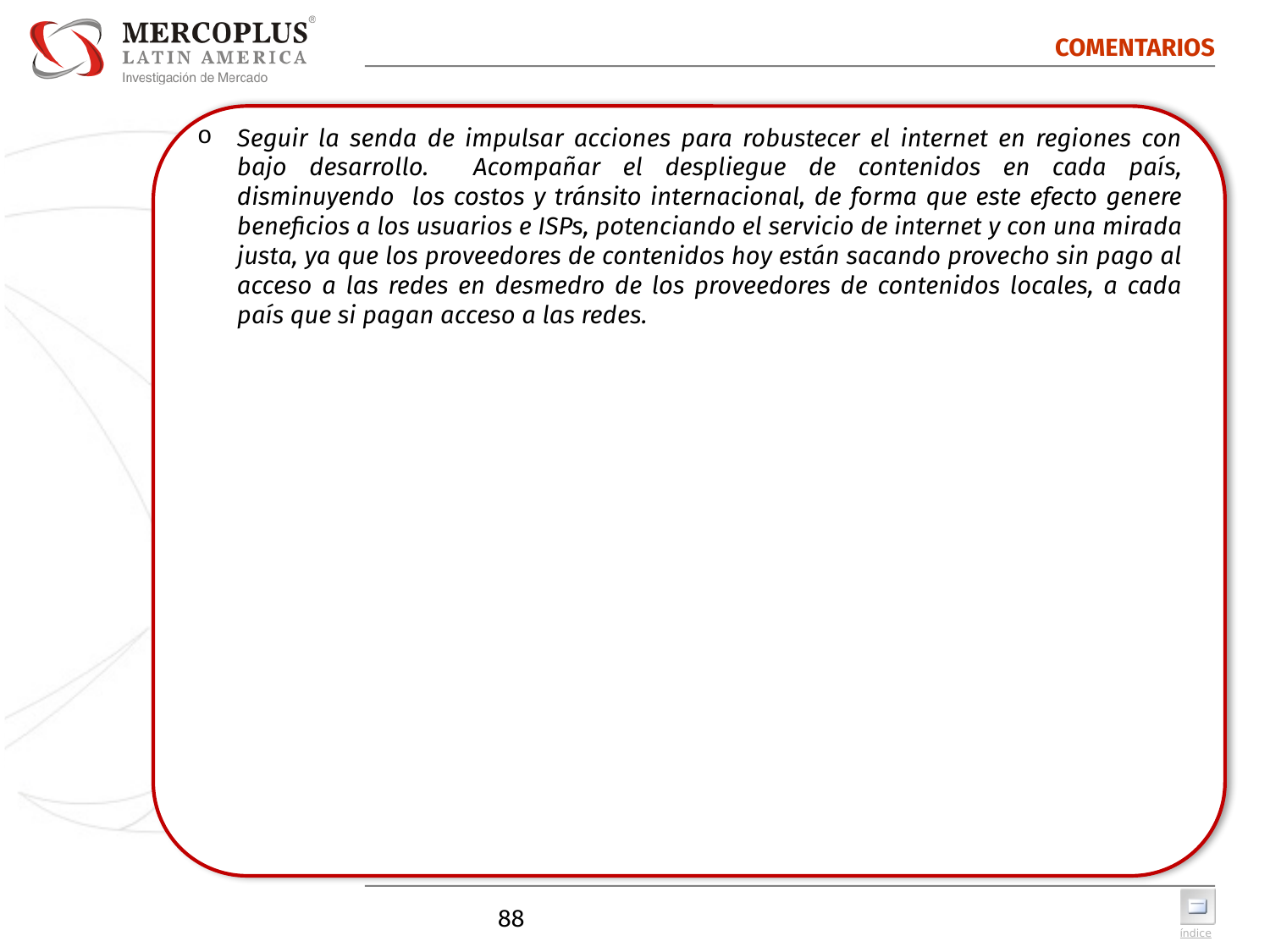

# COMENTARIOS

Seguir la senda de impulsar acciones para robustecer el internet en regiones con bajo desarrollo.  Acompañar el despliegue de contenidos en cada país, disminuyendo  los costos y tránsito internacional, de forma que este efecto genere beneficios a los usuarios e ISPs, potenciando el servicio de internet y con una mirada justa, ya que los proveedores de contenidos hoy están sacando provecho sin pago al acceso a las redes en desmedro de los proveedores de contenidos locales, a cada país que si pagan acceso a las redes.
Serí­a deseable más capacitaciones off-line y documentación técnica.
Serí­a importante, aunque entendible actualmente, que se tenga en cuenta la realidad de la asignación de recursos de terceros a la hora de solicitar recursos propios.  Grandes empresas no delegan los recursos (por ejemplo /29 u otros prefijos) y a la hora de tener que demostrar que esos recursos son utilizados por la empresa solicitante resulta insoportable que no se entienda que el manual no siempre se corresponde con la realidad.  Por otro lado, serí­a muy bueno poder contar con otra moneda de pago que no sea el dólar (caso especial es el nuestro que vivimos en Argentina) y cuesta poder conseguir los dólares para transferir pues somos empresa chica.
Si quisiera hacer conocer que me parece un poco injusta la forma de cobranzas ya que un usuario grande que usa un /16 paga exactamente lo mismo que un usuario con /18 siendo que el que tiene /16 tiene mas IPs y obviamente muchísimos más usuario que uno que tiene un /18, y por ende los que tienen /18 deberían pagar menos.
Si, cuando uno intenta entrar por medio de la página www.lacnic.com se pierde para conseguir la opción de Login. No está visible, debe estar en grande como todos los sitios.
88